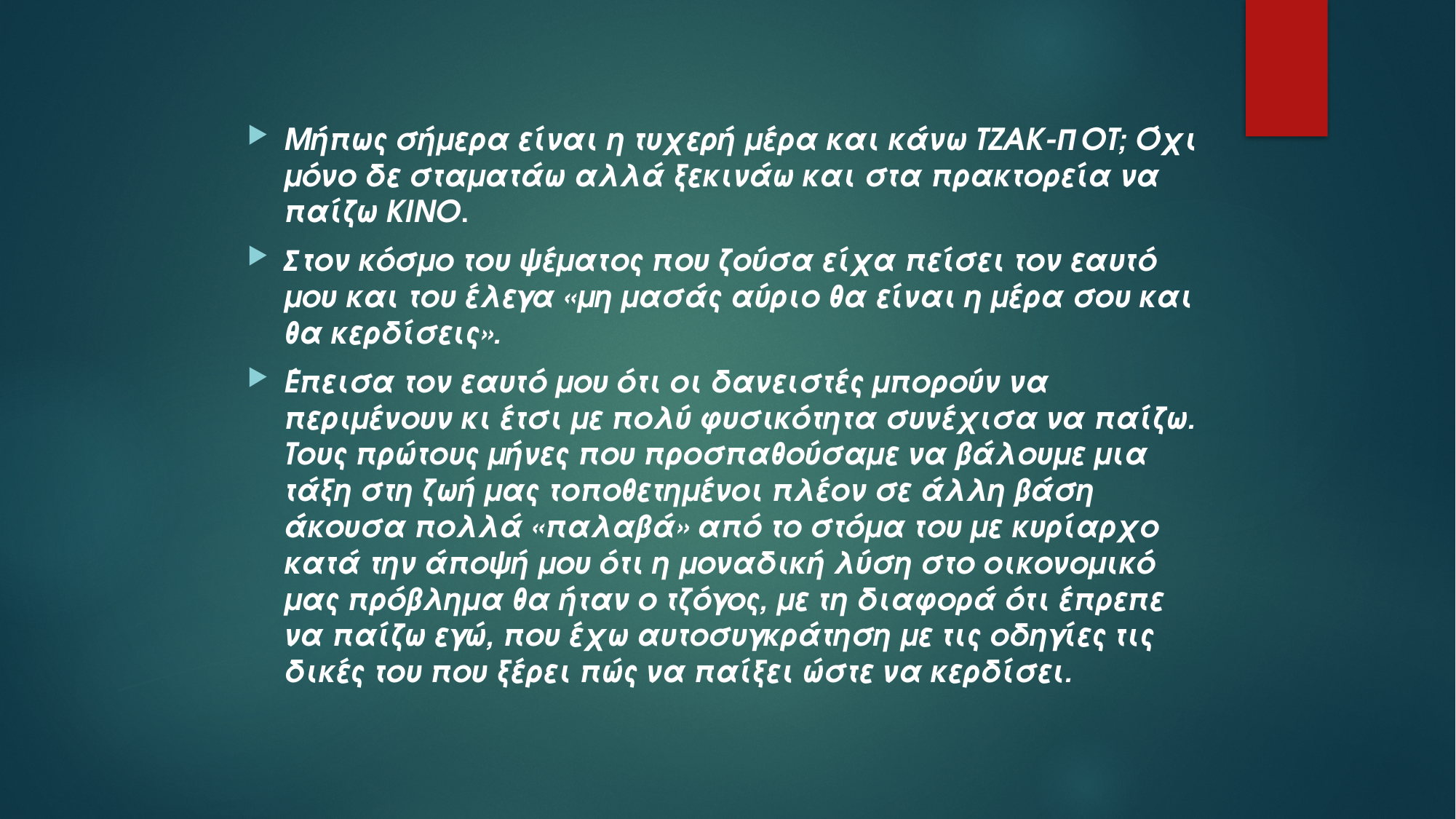

#

Μήπως σήμερα είναι η τυχερή μέρα και κάνω ΤΖΑΚ-ΠΟΤ; Όχι μόνο δε σταματάω αλλά ξεκινάω και στα πρακτορεία να παίζω ΚΙΝΟ.
Στον κόσμο του ψέματος που ζούσα είχα πείσει τον εαυτό μου και του έλεγα «μη μασάς αύριο θα είναι η μέρα σου και θα κερδίσεις».
Έπεισα τον εαυτό μου ότι οι δανειστές μπορούν να περιμένουν κι έτσι με πολύ φυσικότητα συνέχισα να παίζω. Τους πρώτους μήνες που προσπαθούσαμε να βάλουμε μια τάξη στη ζωή μας τοποθετημένοι πλέον σε άλλη βάση άκουσα πολλά «παλαβά» από το στόμα του με κυρίαρχο κατά την άποψή μου ότι η μοναδική λύση στο οικονομικό μας πρόβλημα θα ήταν ο τζόγος, με τη διαφορά ότι έπρεπε να παίζω εγώ, που έχω αυτοσυγκράτηση με τις οδηγίες τις δικές του που ξέρει πώς να παίξει ώστε να κερδίσει.